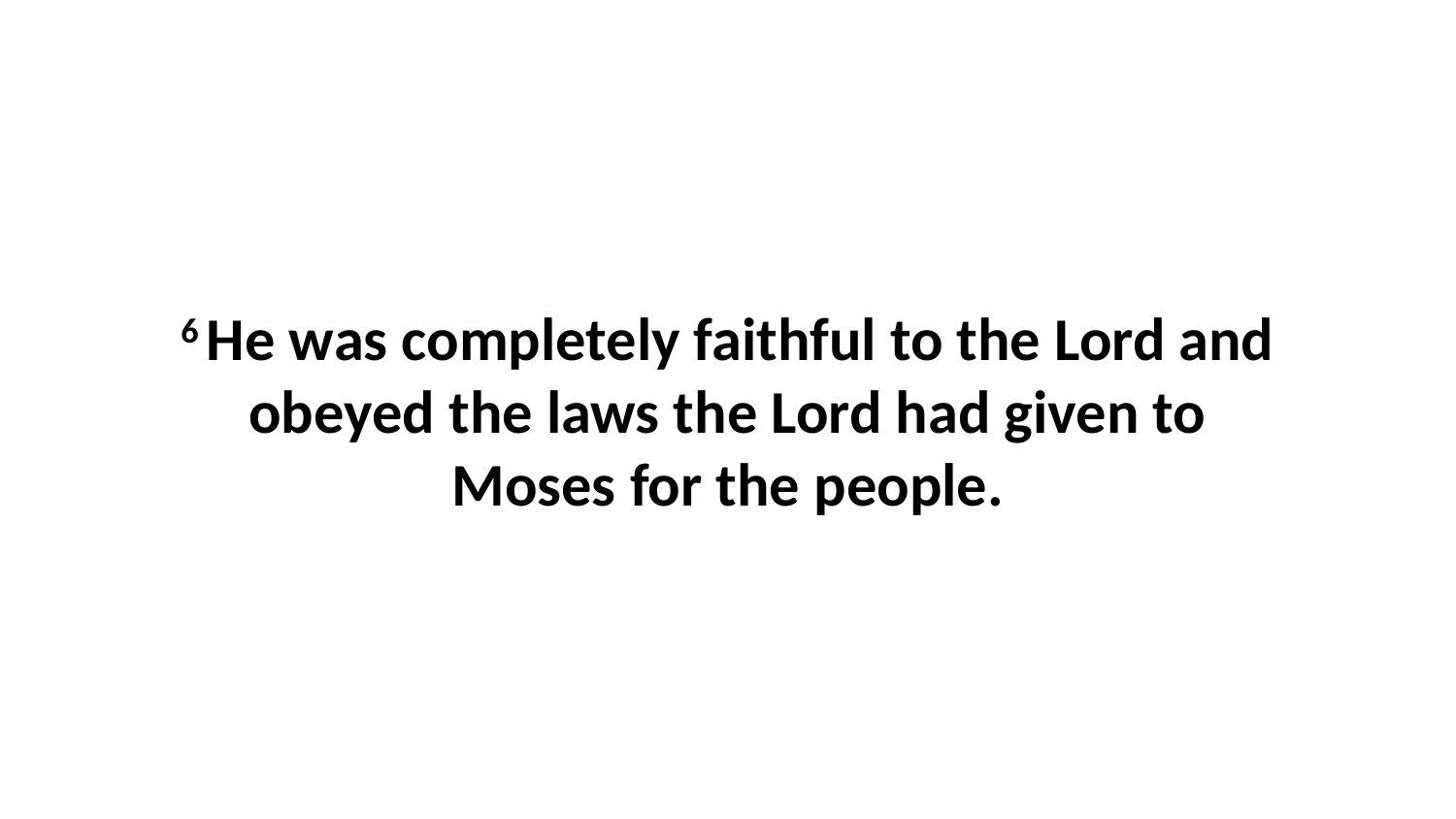

6 He was completely faithful to the Lord and obeyed the laws the Lord had given to Moses for the people.